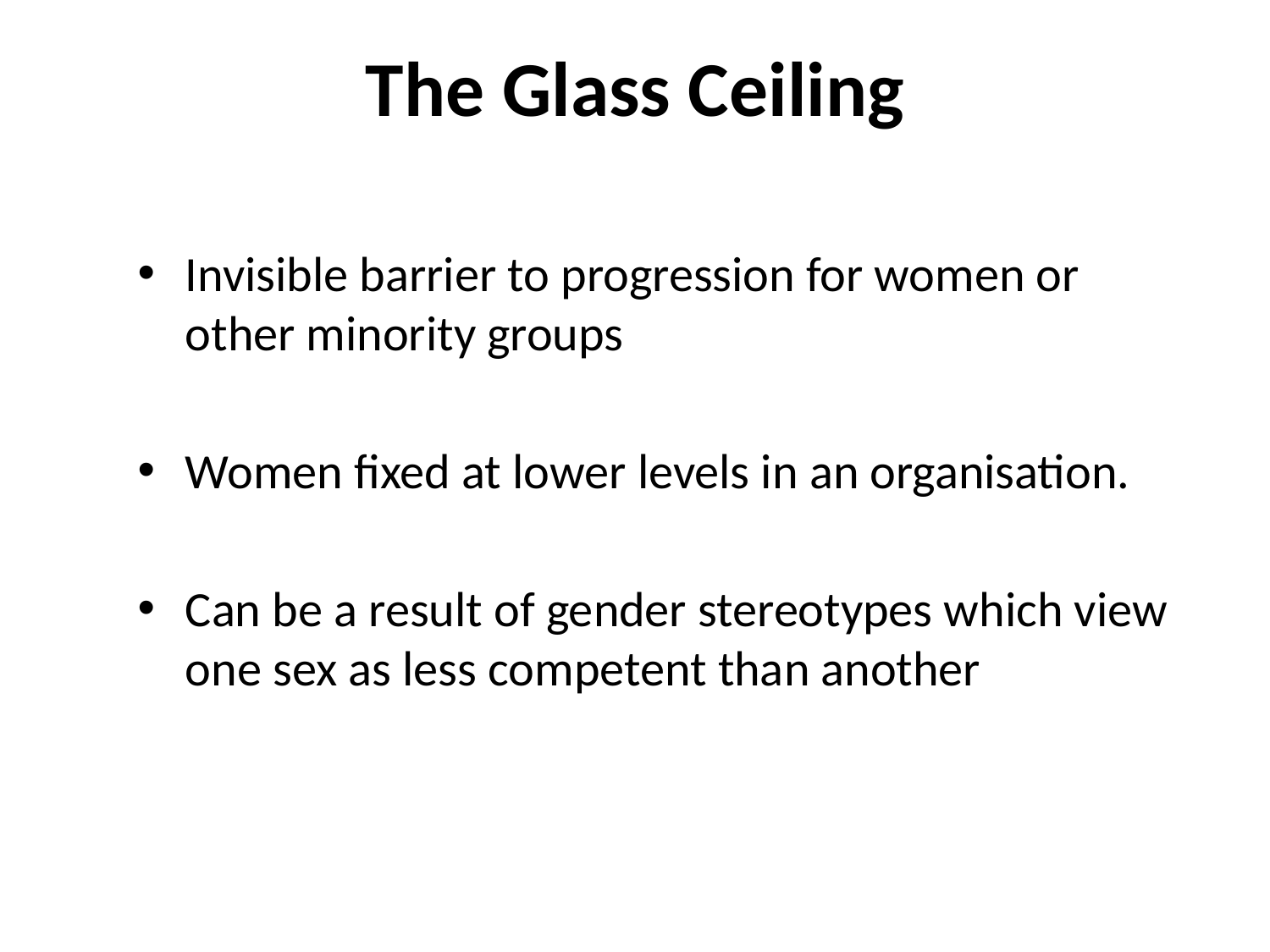

# The Glass Ceiling
Invisible barrier to progression for women or other minority groups

Women fixed at lower levels in an organisation.

Can be a result of gender stereotypes which view one sex as less competent than another